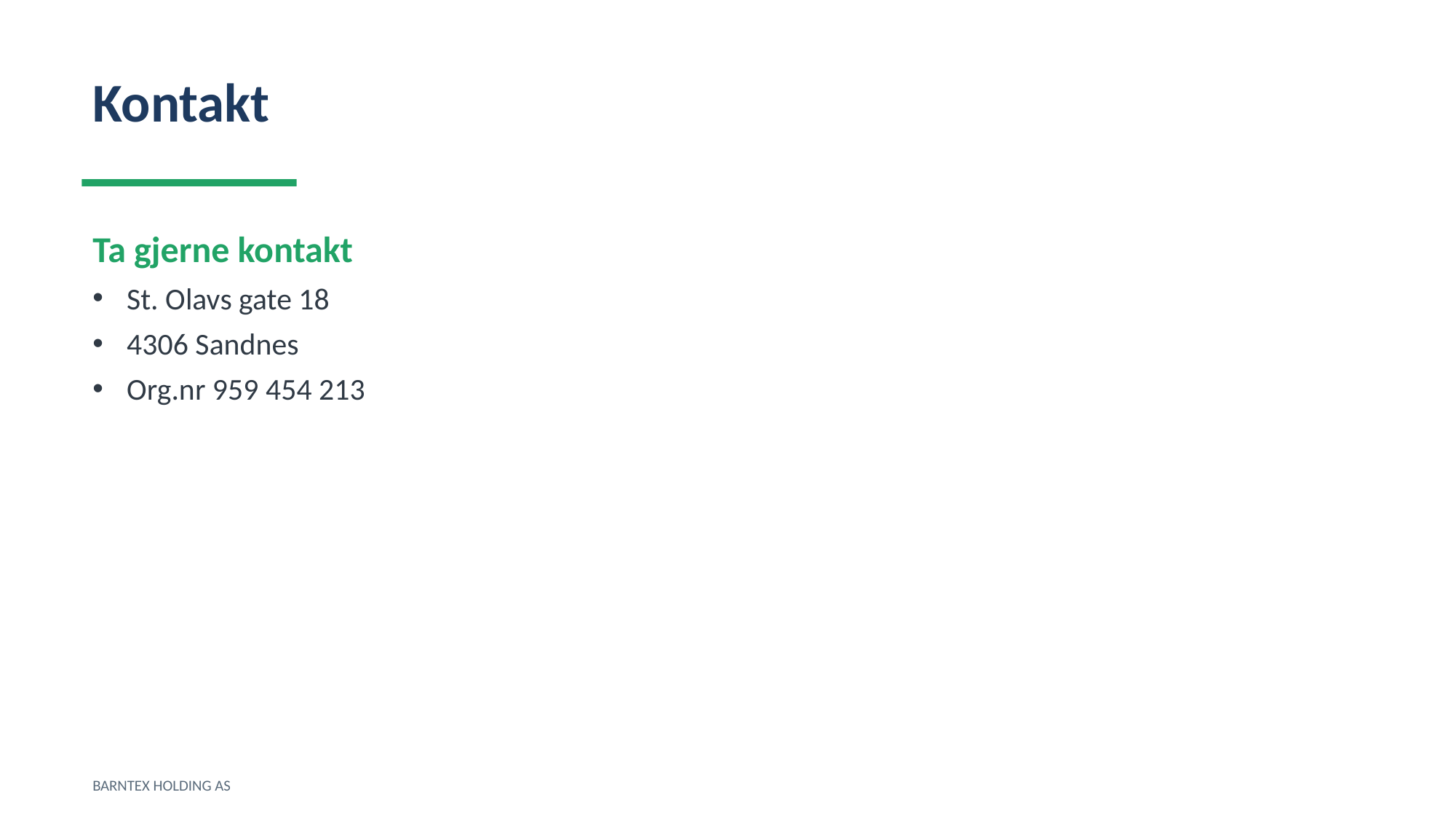

Kontakt

Ta gjerne kontakt
St. Olavs gate 18
4306 Sandnes
Org.nr 959 454 213
BARNTEX HOLDING AS